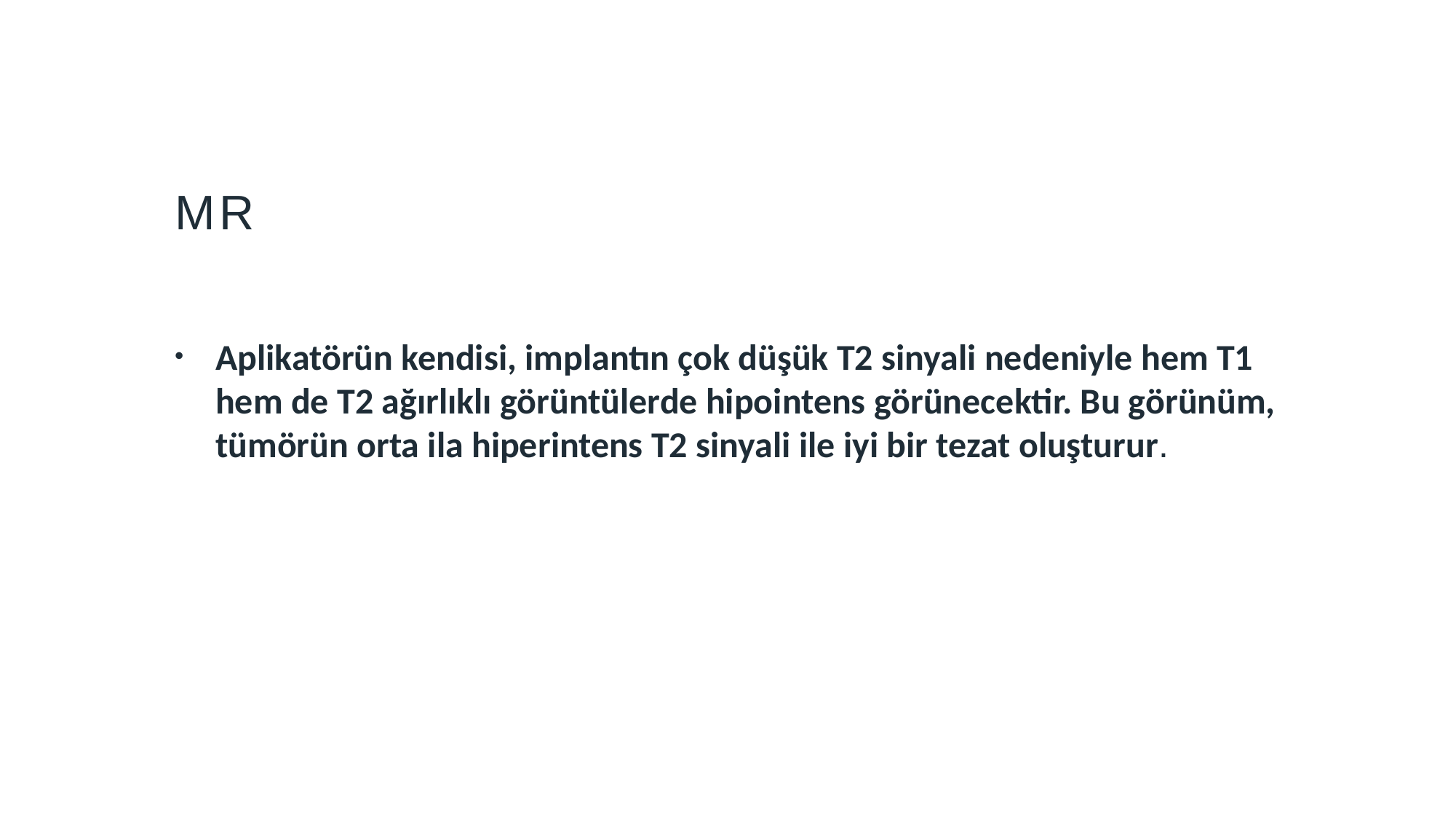

# mr

Aplikatörün kendisi, implantın çok düşük T2 sinyali nedeniyle hem T1 hem de T2 ağırlıklı görüntülerde hipointens görünecektir. Bu görünüm, tümörün orta ila hiperintens T2 sinyali ile iyi bir tezat oluşturur.